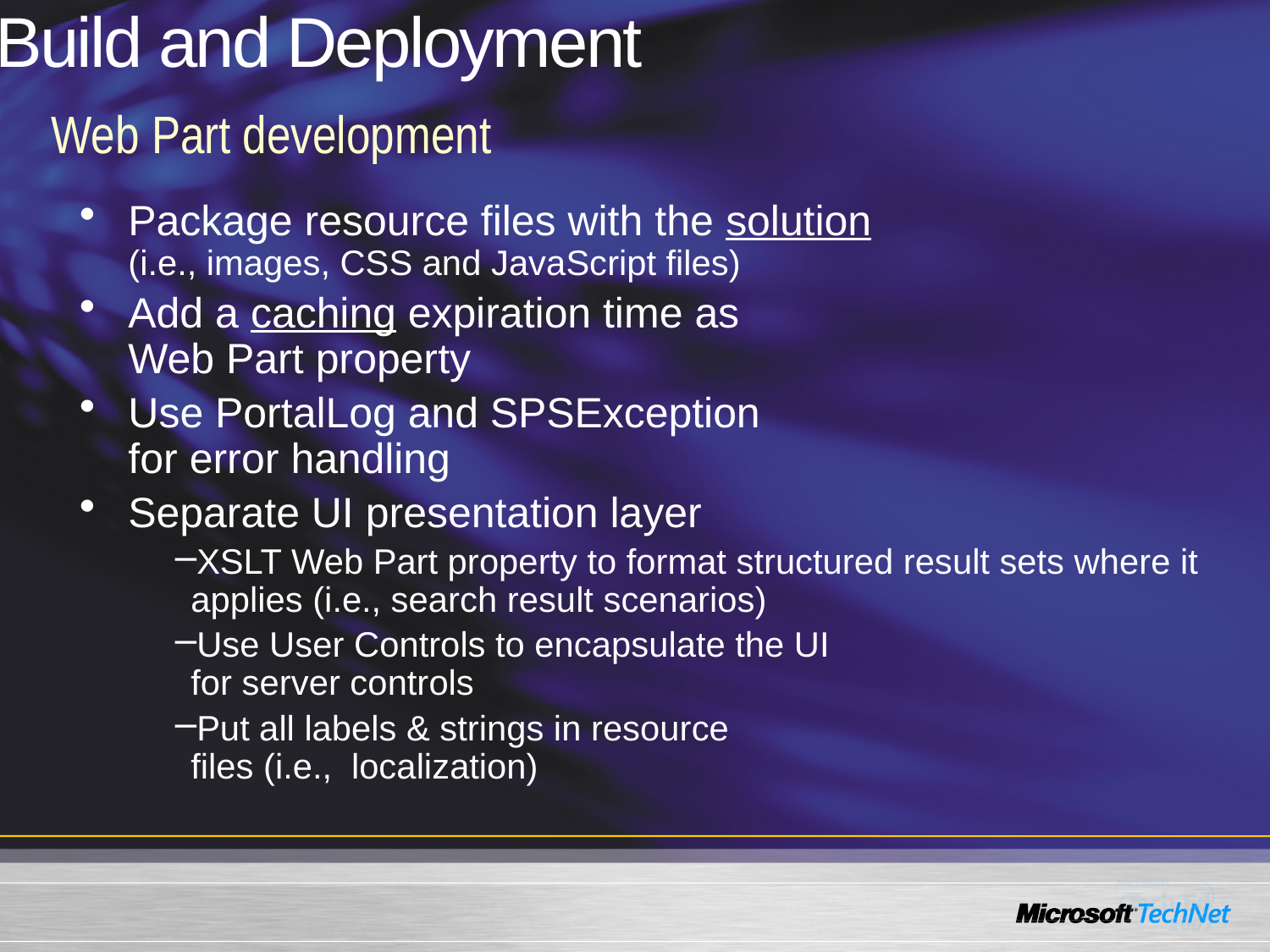

# Build and Deployment
Web Part development
Package resource files with the solution
(i.e., images, CSS and JavaScript files)
Add a caching expiration time as
Web Part property
Use PortalLog and SPSException
for error handling
Separate UI presentation layer
XSLT Web Part property to format structured result sets where it applies (i.e., search result scenarios)
Use User Controls to encapsulate the UI
for server controls
Put all labels & strings in resource
files (i.e.,  localization)